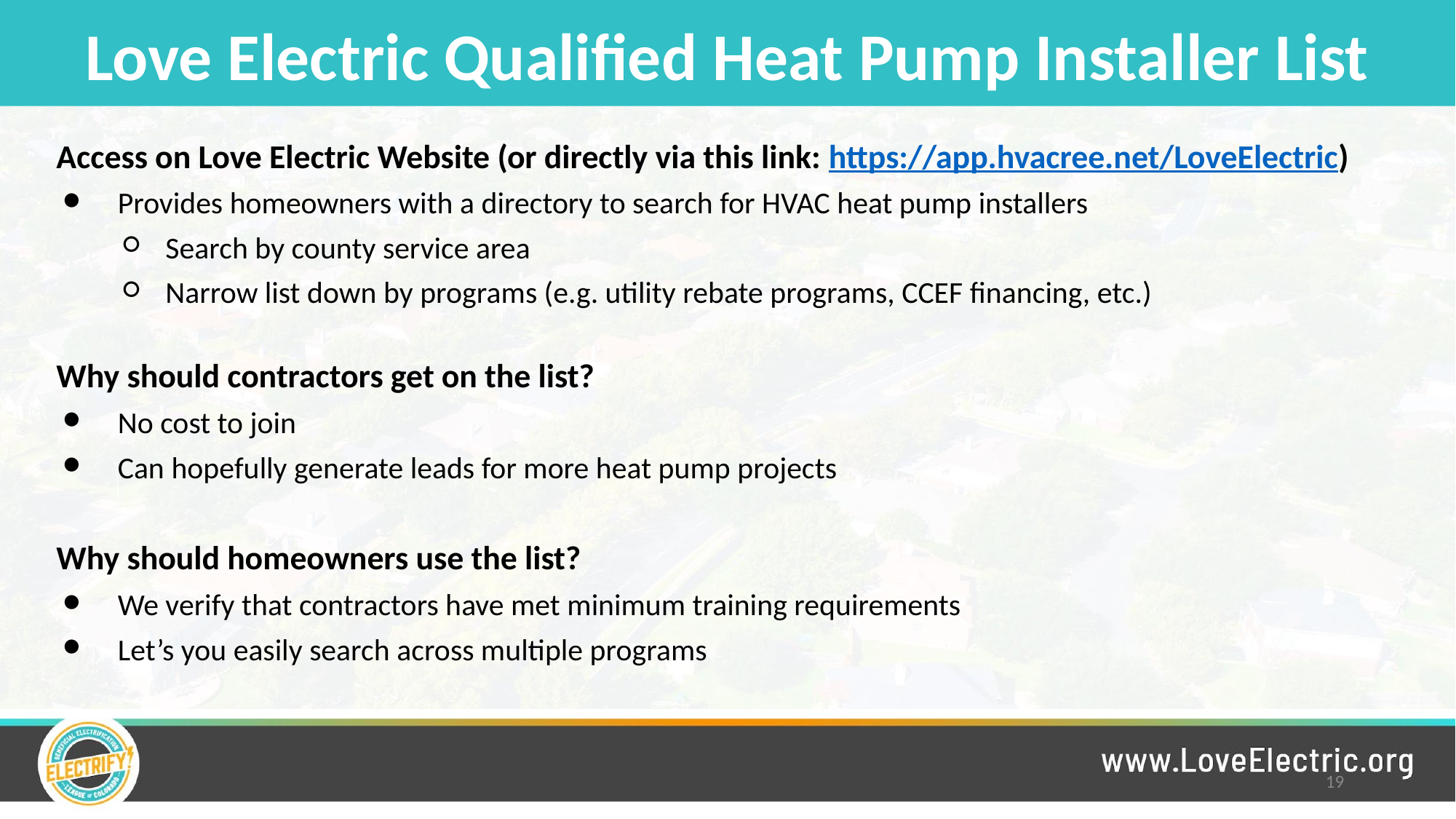

# Love Electric Qualified Heat Pump Installer List
Access on Love Electric Website (or directly via this link: https://app.hvacree.net/LoveElectric)
Provides homeowners with a directory to search for HVAC heat pump installers
Search by county service area
Narrow list down by programs (e.g. utility rebate programs, CCEF financing, etc.)

Why should contractors get on the list?
No cost to join
Can hopefully generate leads for more heat pump projects

Why should homeowners use the list?
We verify that contractors have met minimum training requirements
Let’s you easily search across multiple programs
19